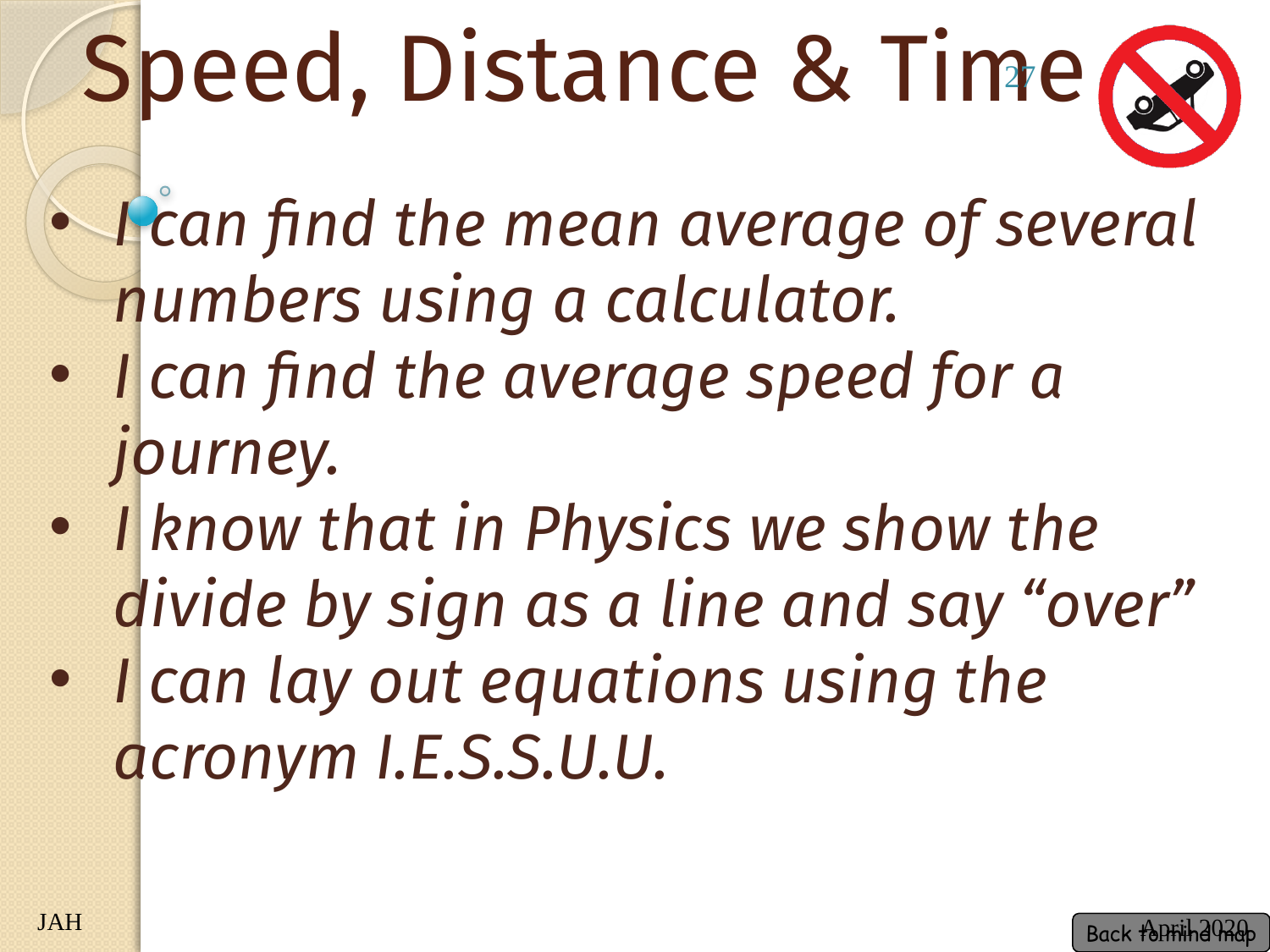

# Speed, Distance & Time
27
I can find the mean average of several numbers using a calculator.
I can find the average speed for a journey.
I know that in Physics we show the divide by sign as a line and say “over”
I can lay out equations using the acronym I.E.S.S.U.U.
JAH
April 2020
Back to mind map